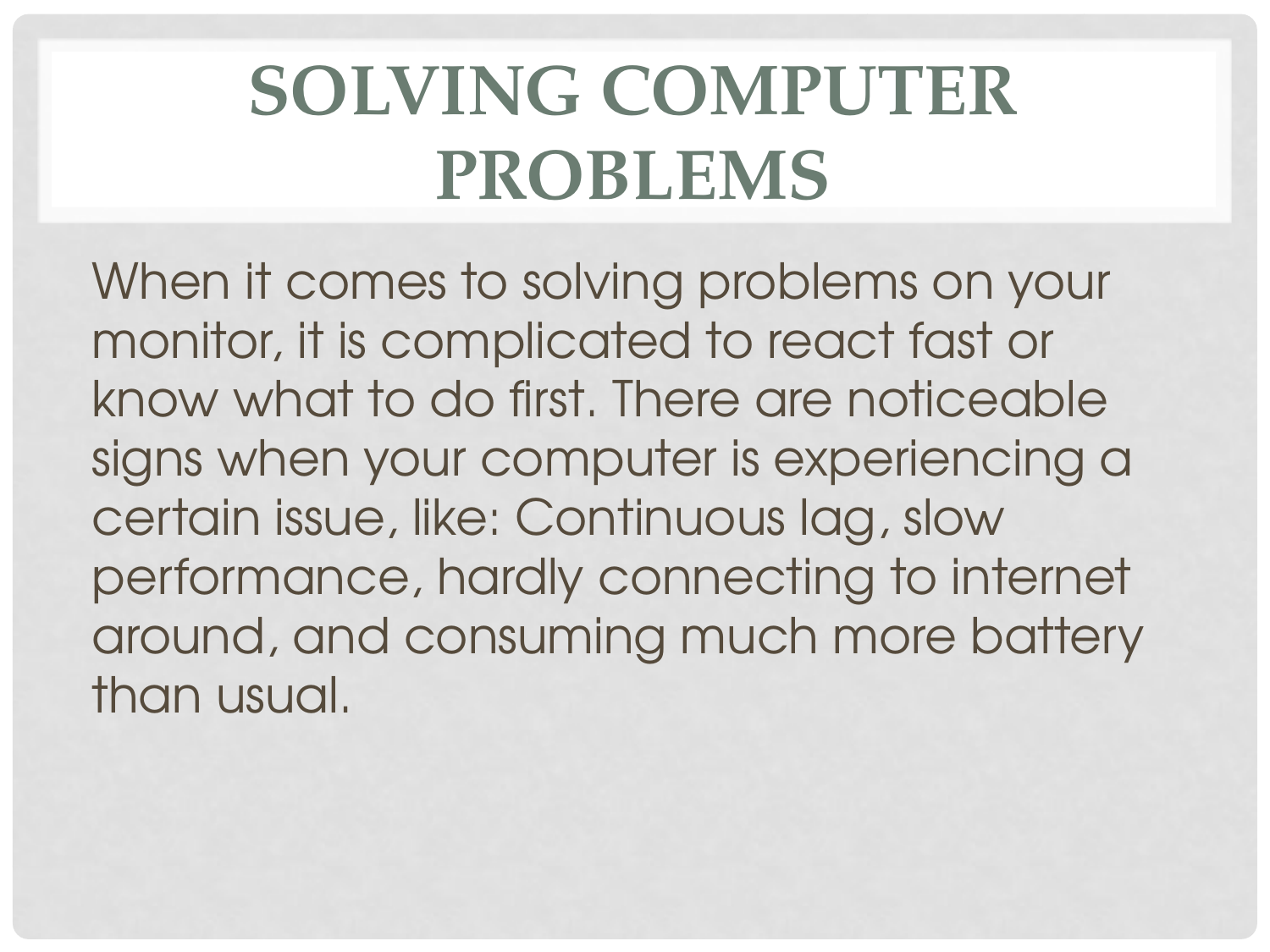

# Solving Computer Problems
When it comes to solving problems on your monitor, it is complicated to react fast or know what to do first. There are noticeable signs when your computer is experiencing a certain issue, like: Continuous lag, slow performance, hardly connecting to internet around, and consuming much more battery than usual.